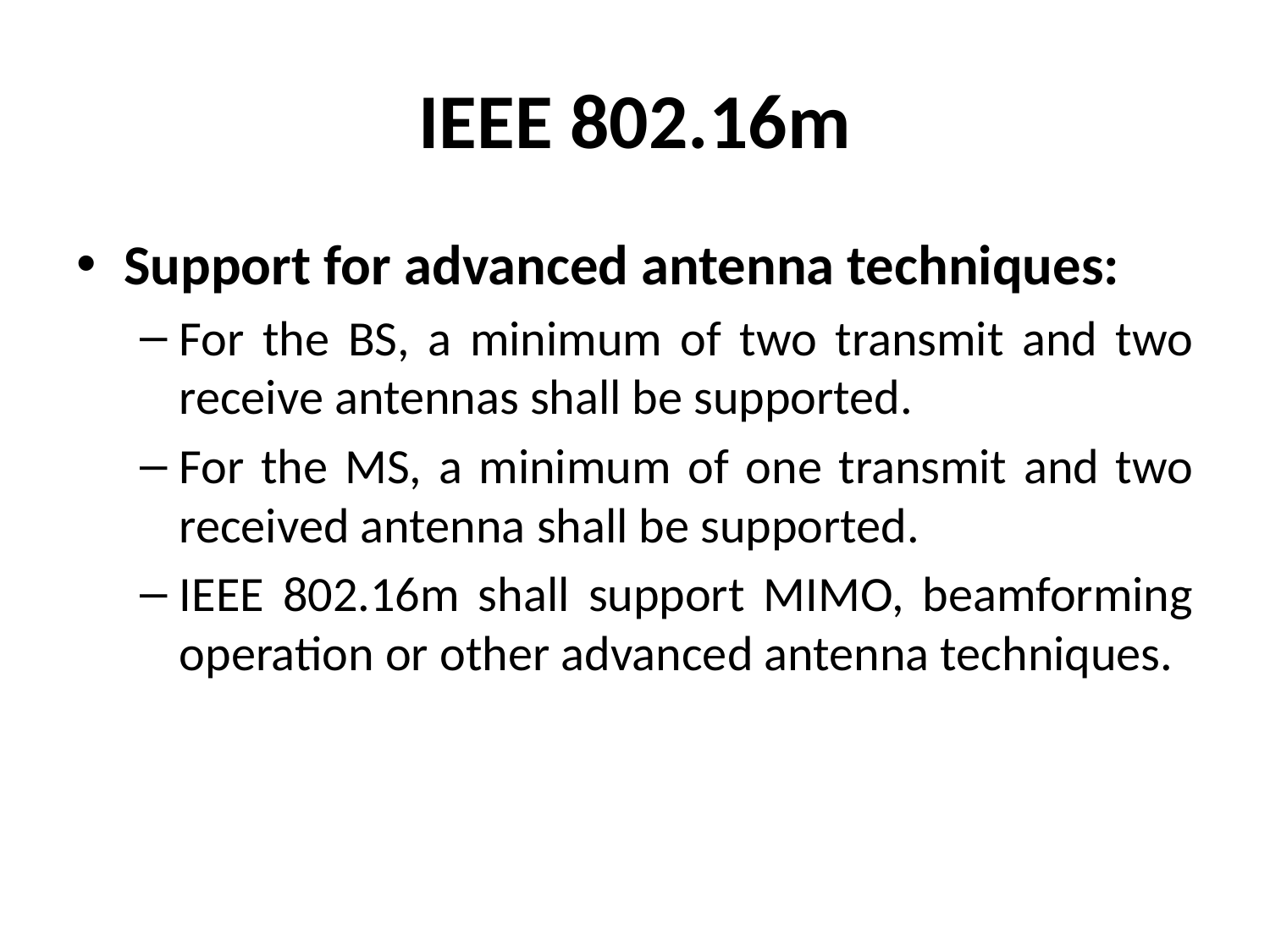

# IEEE 802.16m
Support for advanced antenna techniques:
For the BS, a minimum of two transmit and two receive antennas shall be supported.
For the MS, a minimum of one transmit and two received antenna shall be supported.
IEEE 802.16m shall support MIMO, beamforming operation or other advanced antenna techniques.